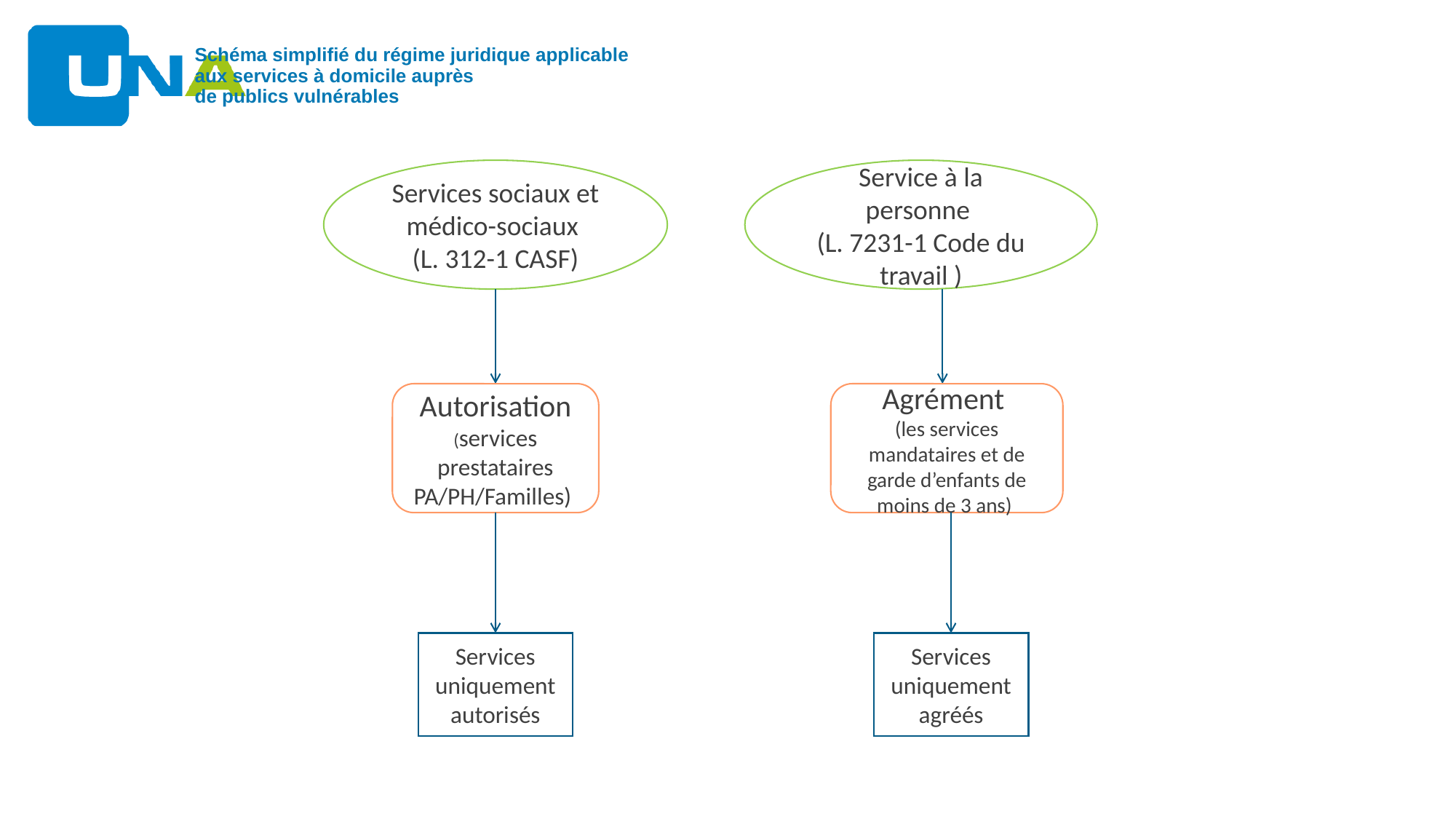

# Schéma simplifié du régime juridique applicable aux services à domicile auprès de publics vulnérables
Services sociaux et médico-sociaux
(L. 312-1 CASF)
Service à la personne
(L. 7231-1 Code du travail )
Autorisation
(services prestataires PA/PH/Familles)
Agrément
(les services mandataires et de garde d’enfants de moins de 3 ans)
Services uniquement autorisés
Services uniquement agréés
20
Journée nationale 2016 / Loi ASV